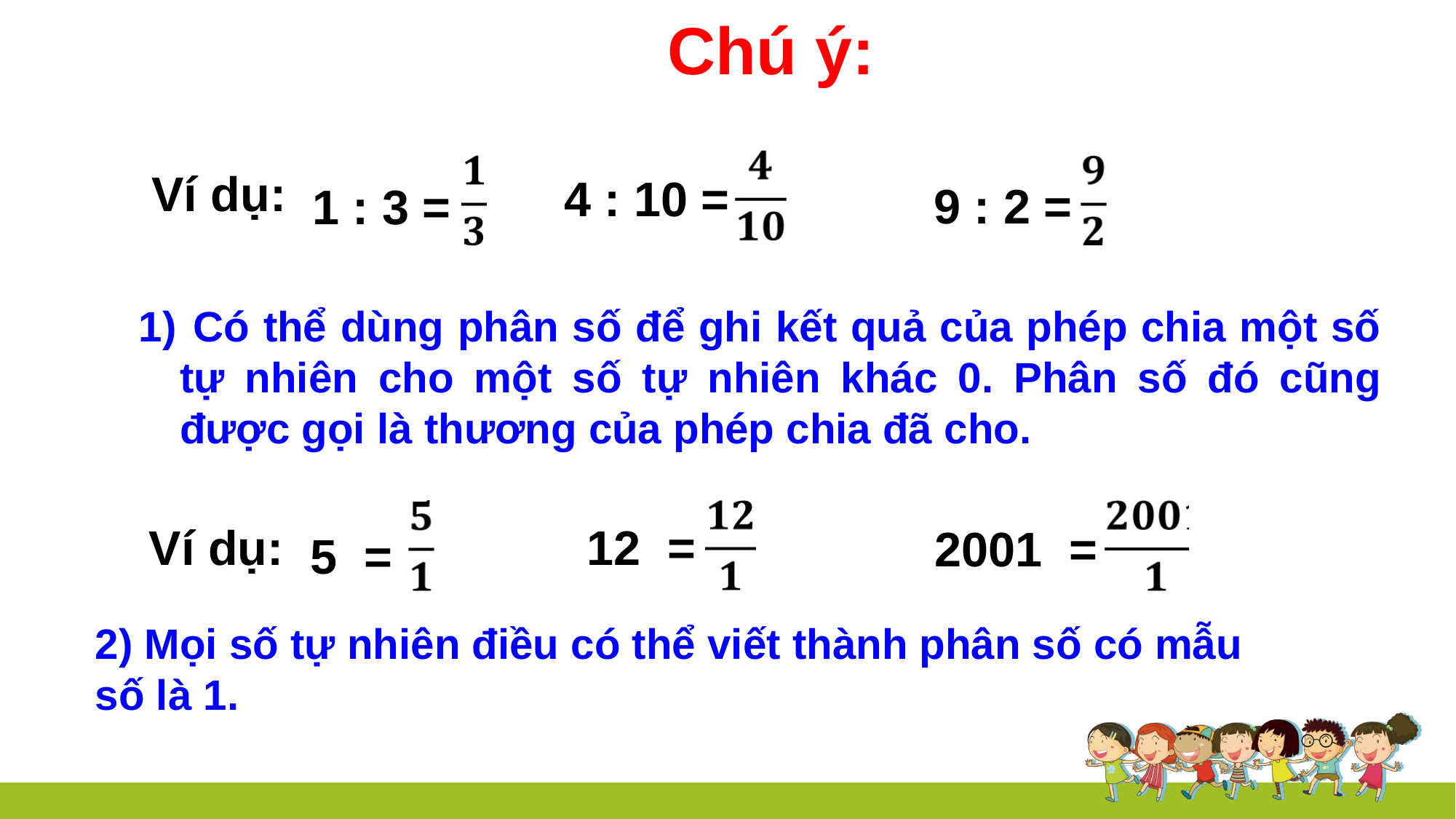

Chú ý:

Ví dụ:
4 : 10 =
9 : 2 =
1 : 3 =
 Có thể dùng phân số để ghi kết quả của phép chia một số tự nhiên cho một số tự nhiên khác 0. Phân số đó cũng được gọi là thương của phép chia đã cho.

Ví dụ:
12  =
2001  =
5  =
2) Mọi số tự nhiên điều có thể viết thành phân số có mẫu số là 1.